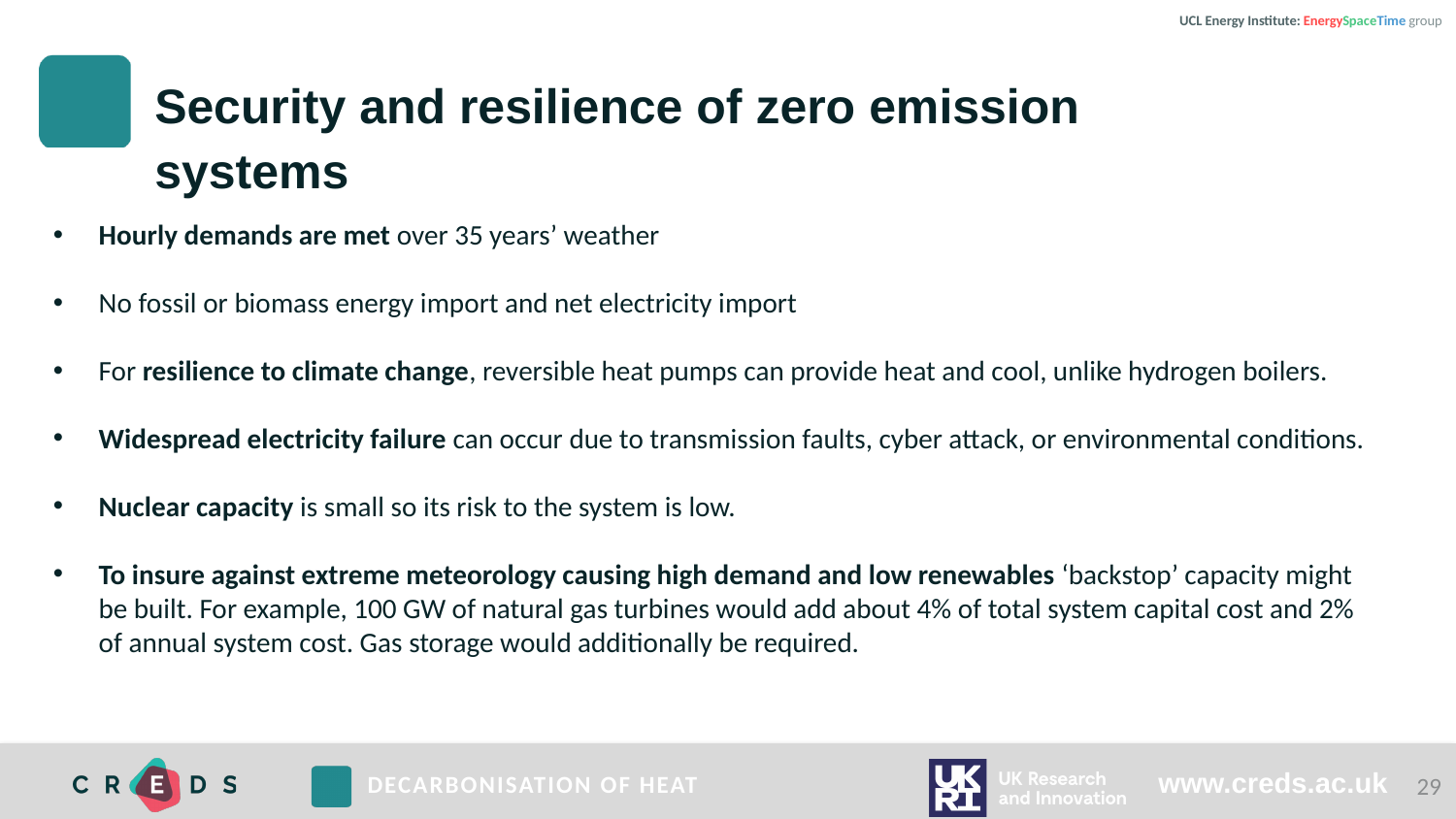

UCL Energy Institute: EnergySpaceTime group
# Security and resilience of zero emission systems
Hourly demands are met over 35 years’ weather

No fossil or biomass energy import and net electricity import

For resilience to climate change, reversible heat pumps can provide heat and cool, unlike hydrogen boilers.

Widespread electricity failure can occur due to transmission faults, cyber attack, or environmental conditions.

Nuclear capacity is small so its risk to the system is low.

To insure against extreme meteorology causing high demand and low renewables ‘backstop’ capacity might be built. For example, 100 GW of natural gas turbines would add about 4% of total system capital cost and 2% of annual system cost. Gas storage would additionally be required.

29